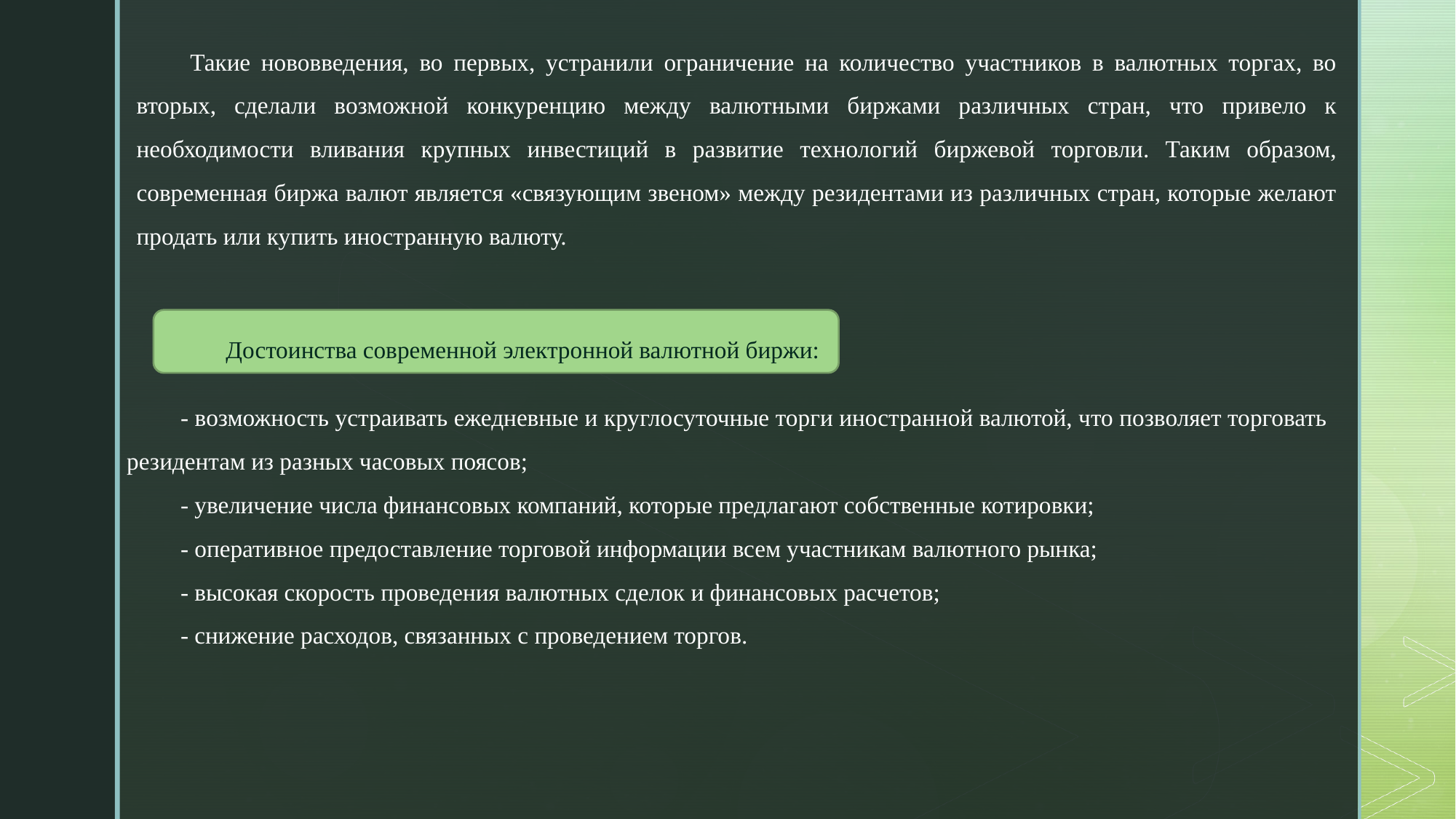

Такие нововведения, во первых, устранили ограничение на количество участников в валютных торгах, во вторых, сделали возможной конкуренцию между валютными биржами различных стран, что привело к необходимости вливания крупных инвестиций в развитие технологий биржевой торговли. Таким образом, современная биржа валют является «связующим звеном» между резидентами из различных стран, которые желают продать или купить иностранную валюту.
Достоинства современной электронной валютной биржи:
- возможность устраивать ежедневные и круглосуточные торги иностранной валютой, что позволяет торговать резидентам из разных часовых поясов;
- увеличение числа финансовых компаний, которые предлагают собственные котировки;
- оперативное предоставление торговой информации всем участникам валютного рынка;
- высокая скорость проведения валютных сделок и финансовых расчетов;
- снижение расходов, связанных с проведением торгов.